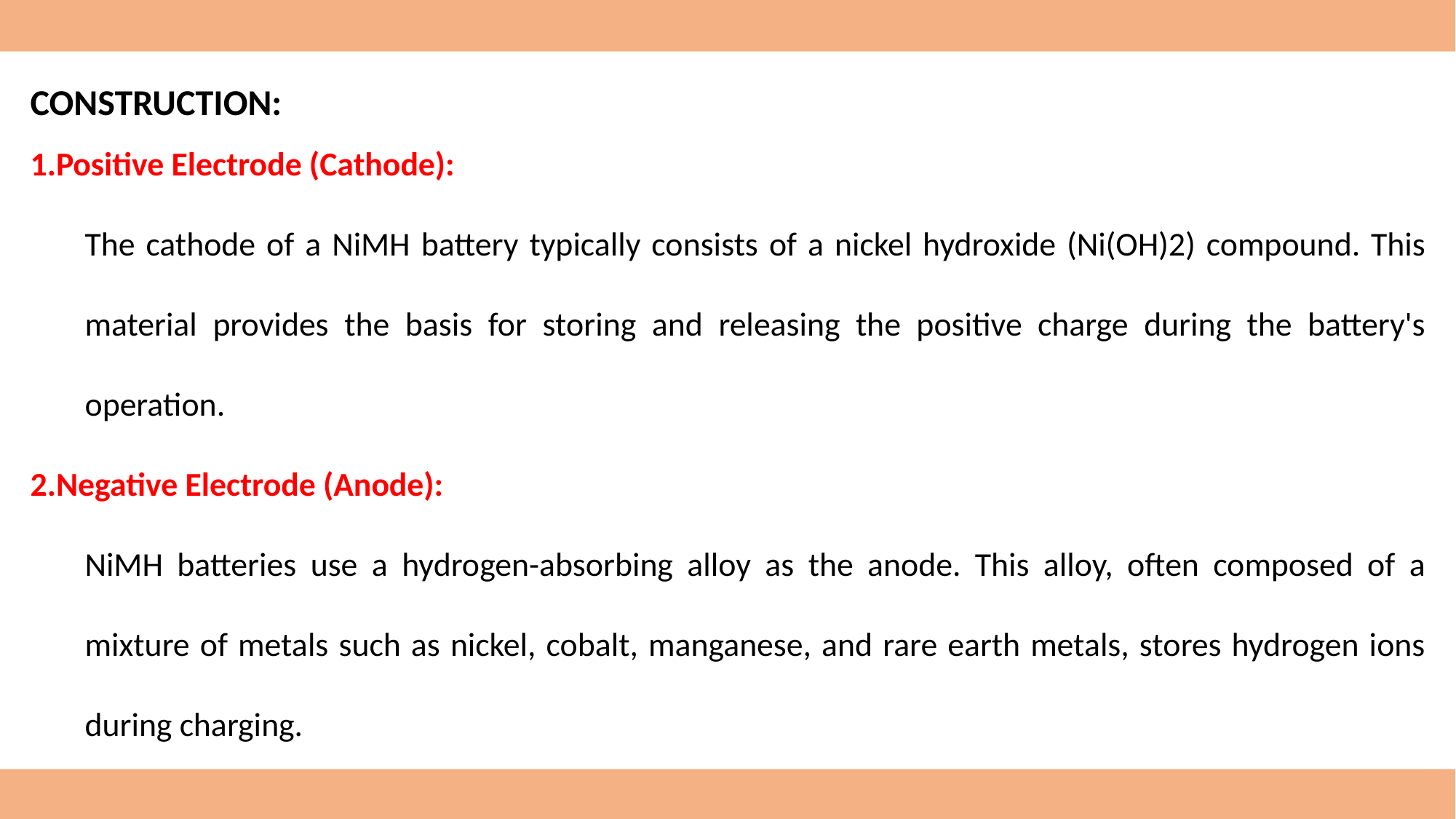

CONSTRUCTION:
Positive Electrode (Cathode):
The cathode of a NiMH battery typically consists of a nickel hydroxide (Ni(OH)2) compound. This material provides the basis for storing and releasing the positive charge during the battery's operation.
Negative Electrode (Anode):
NiMH batteries use a hydrogen-absorbing alloy as the anode. This alloy, often composed of a mixture of metals such as nickel, cobalt, manganese, and rare earth metals, stores hydrogen ions during charging.